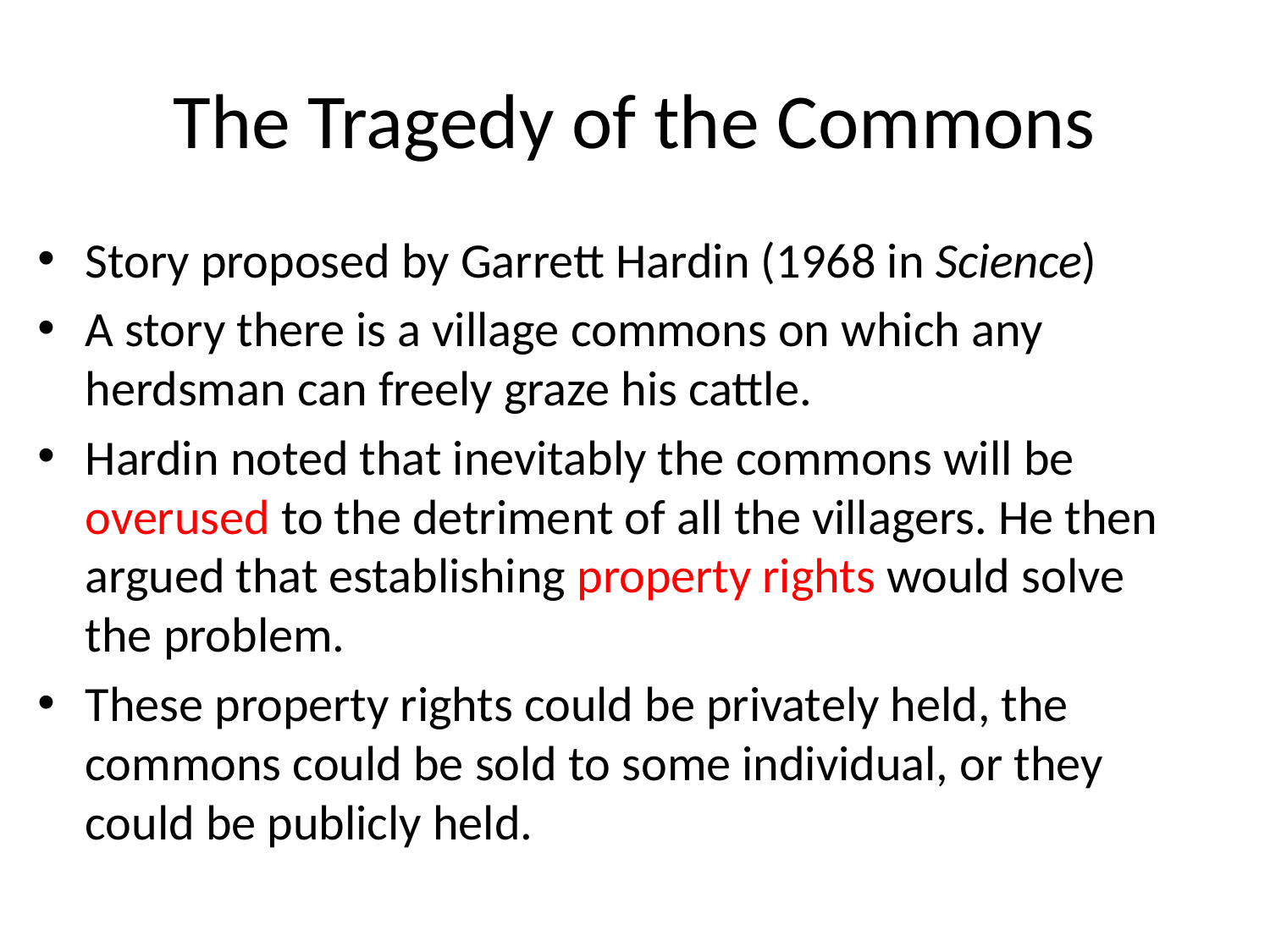

# The Tragedy of the Commons
Story proposed by Garrett Hardin (1968 in Science)
A story there is a village commons on which any herdsman can freely graze his cattle.
Hardin noted that inevitably the commons will be overused to the detriment of all the villagers. He then argued that establishing property rights would solve the problem.
These property rights could be privately held, the commons could be sold to some individual, or they could be publicly held.